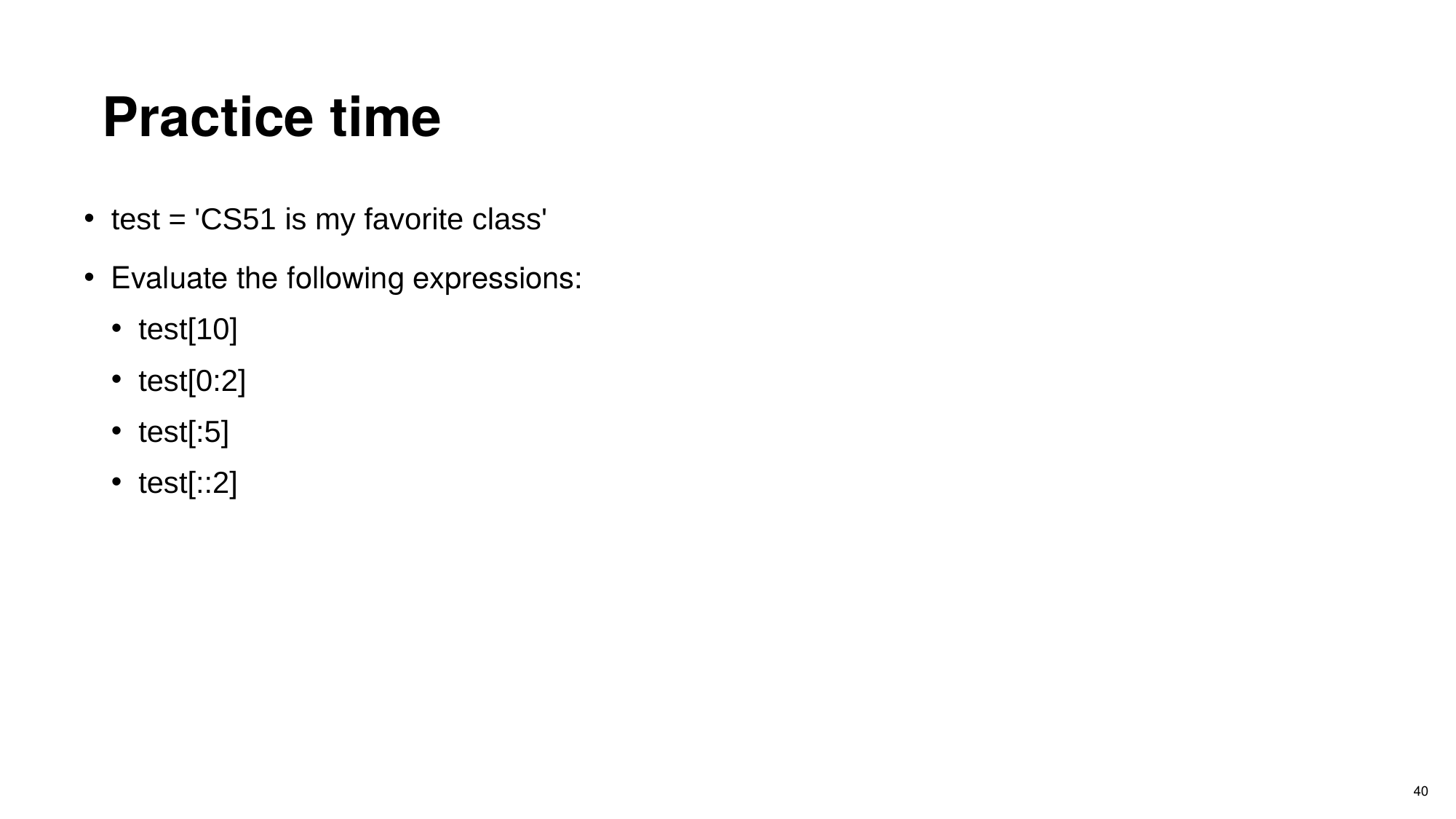

Practice time

test = 'CS51 is my favorite class'
Evaluate the following expressions:
test[10]
test[0:2]
test[:5]
test[::2]
40